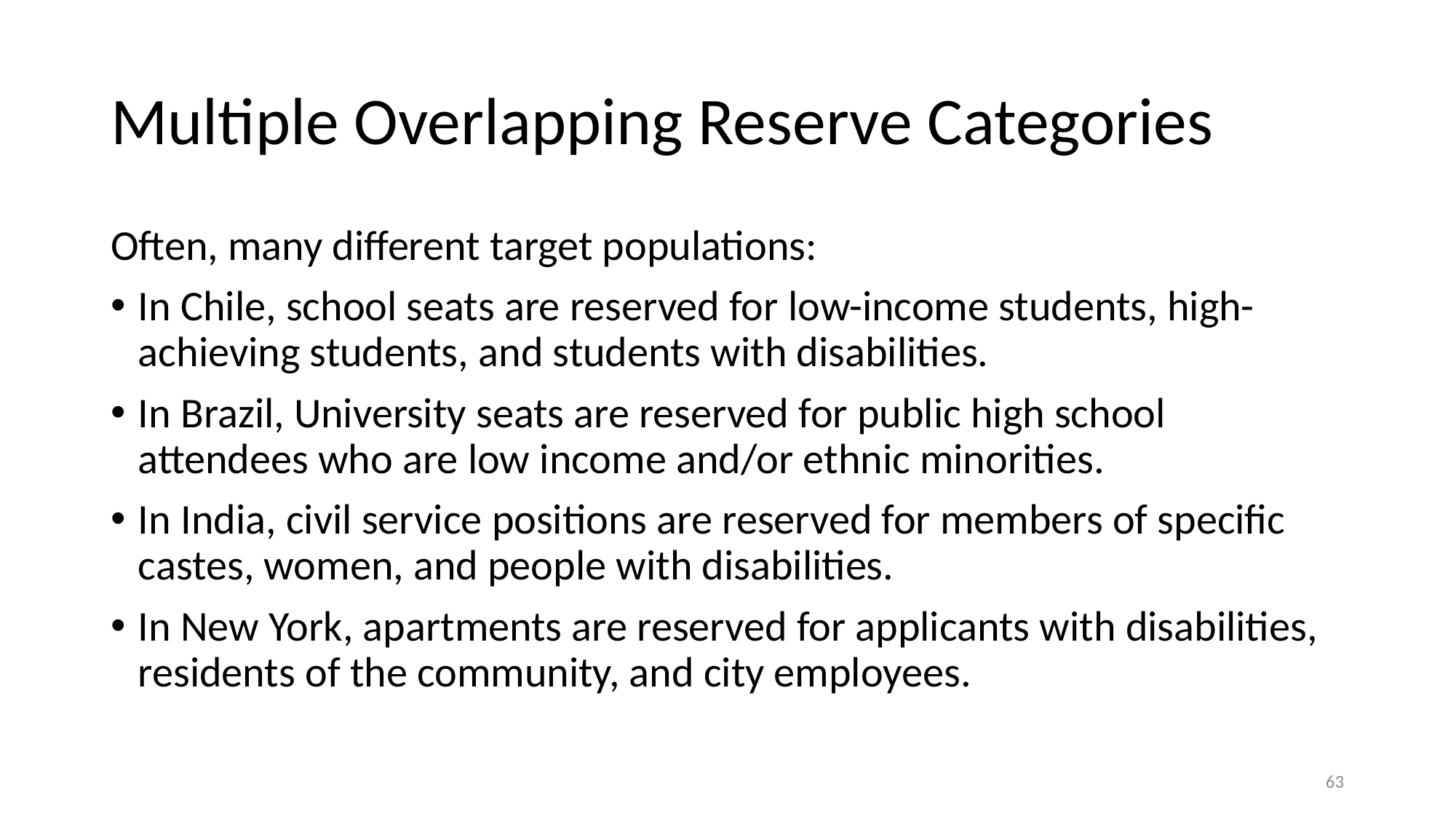

# Multiple Overlapping Reserve Categories
Often, many different target populations:
In Chile, school seats are reserved for low-income students, high-achieving students, and students with disabilities.
In Brazil, University seats are reserved for public high school attendees who are low income and/or ethnic minorities.
In India, civil service positions are reserved for members of specific castes, women, and people with disabilities.
In New York, apartments are reserved for applicants with disabilities, residents of the community, and city employees.
63